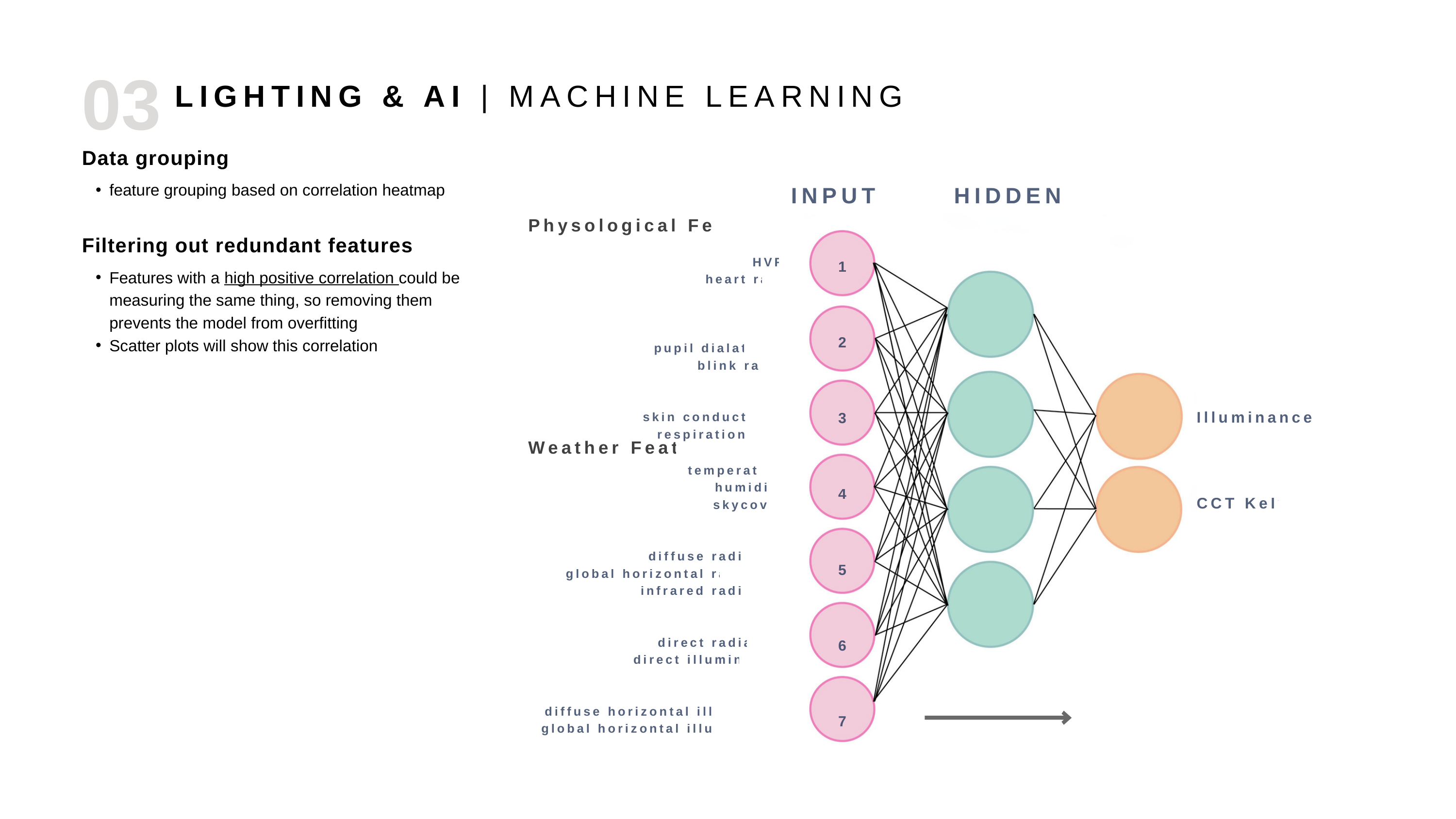

03
LIGHTING & AI | MACHINE LEARNING
Data grouping
feature grouping based on correlation heatmap
INPUT       HIDDEN    OUTPUT

Physological Features

Weather Features

1

2

3

4

5

6

7
HVR
heart rate

pupil dialationil
blink ratek

skin conductance
respiration rate

Illuminance LUX

CCT Kelvin
temperature
humidity
skycover

diffuse radiation
global horizontal radiation
infrared radiation

direct radiation
direct illumination

diffuse horizontal illuminatio
global horizontal illumination

Filtering out redundant features
Features with a high positive correlation could be measuring the same thing, so removing them prevents the model from overfitting
Scatter plots will show this correlation